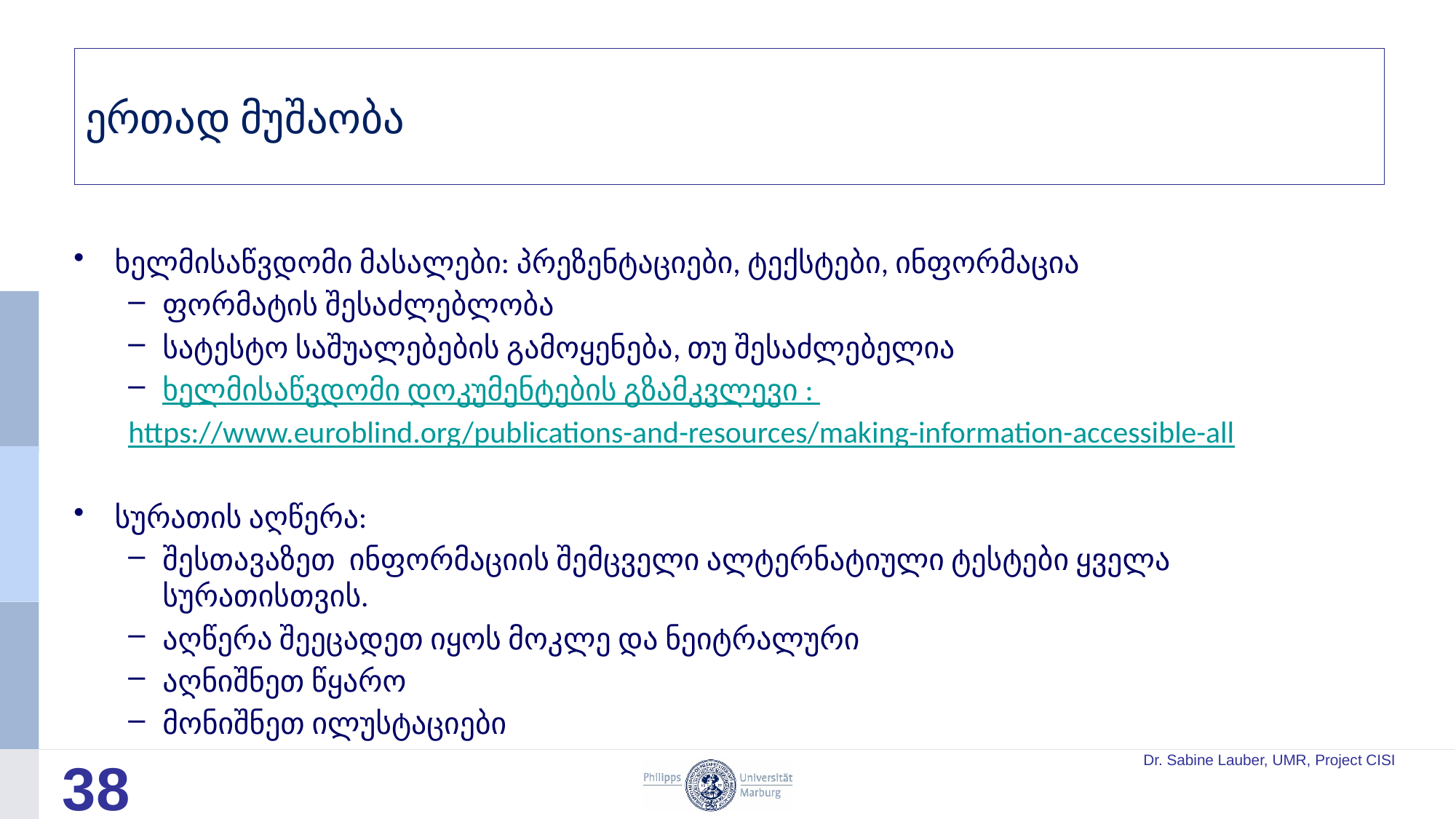

# ერთად მუშაობა
ხელმისაწვდომი მასალები: პრეზენტაციები, ტექსტები, ინფორმაცია
ფორმატის შესაძლებლობა
სატესტო საშუალებების გამოყენება, თუ შესაძლებელია
ხელმისაწვდომი დოკუმენტების გზამკვლევი :
https://www.euroblind.org/publications-and-resources/making-information-accessible-all

სურათის აღწერა:
შესთავაზეთ  ინფორმაციის შემცველი ალტერნატიული ტესტები ყველა სურათისთვის.
აღწერა შეეცადეთ იყოს მოკლე და ნეიტრალური
აღნიშნეთ წყარო
მონიშნეთ ილუსტაციები
38
Dr. Sabine Lauber, UMR, Project CISI